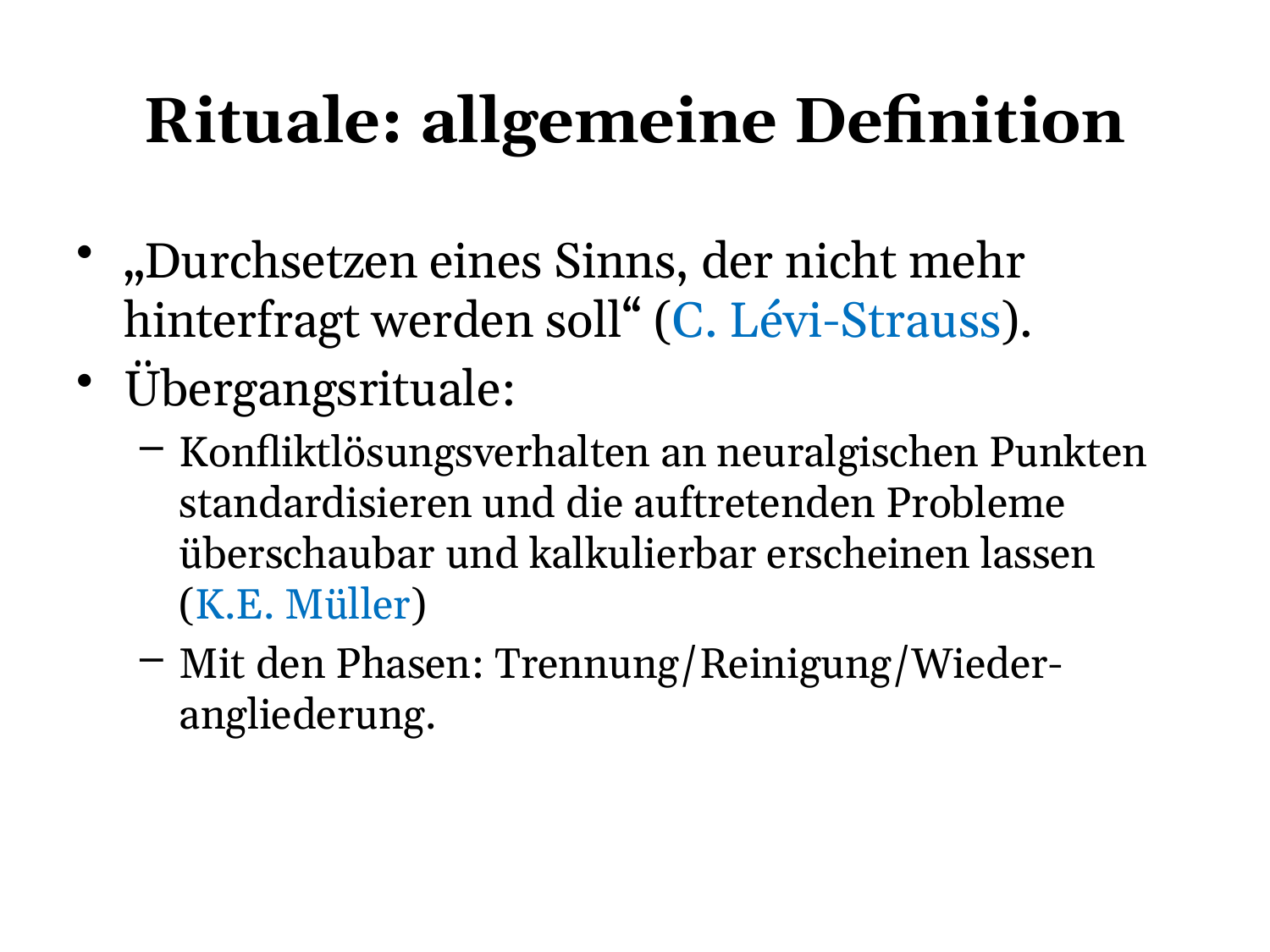

# Rituale: allgemeine Definition
„Durchsetzen eines Sinns, der nicht mehr hinterfragt werden soll“ (C. Lévi-Strauss).
Übergangsrituale:
Konfliktlösungsverhalten an neuralgischen Punkten standardisieren und die auftretenden Probleme überschaubar und kalkulierbar erscheinen lassen (K.E. Müller)
Mit den Phasen: Trennung/Reinigung/Wieder-angliederung.